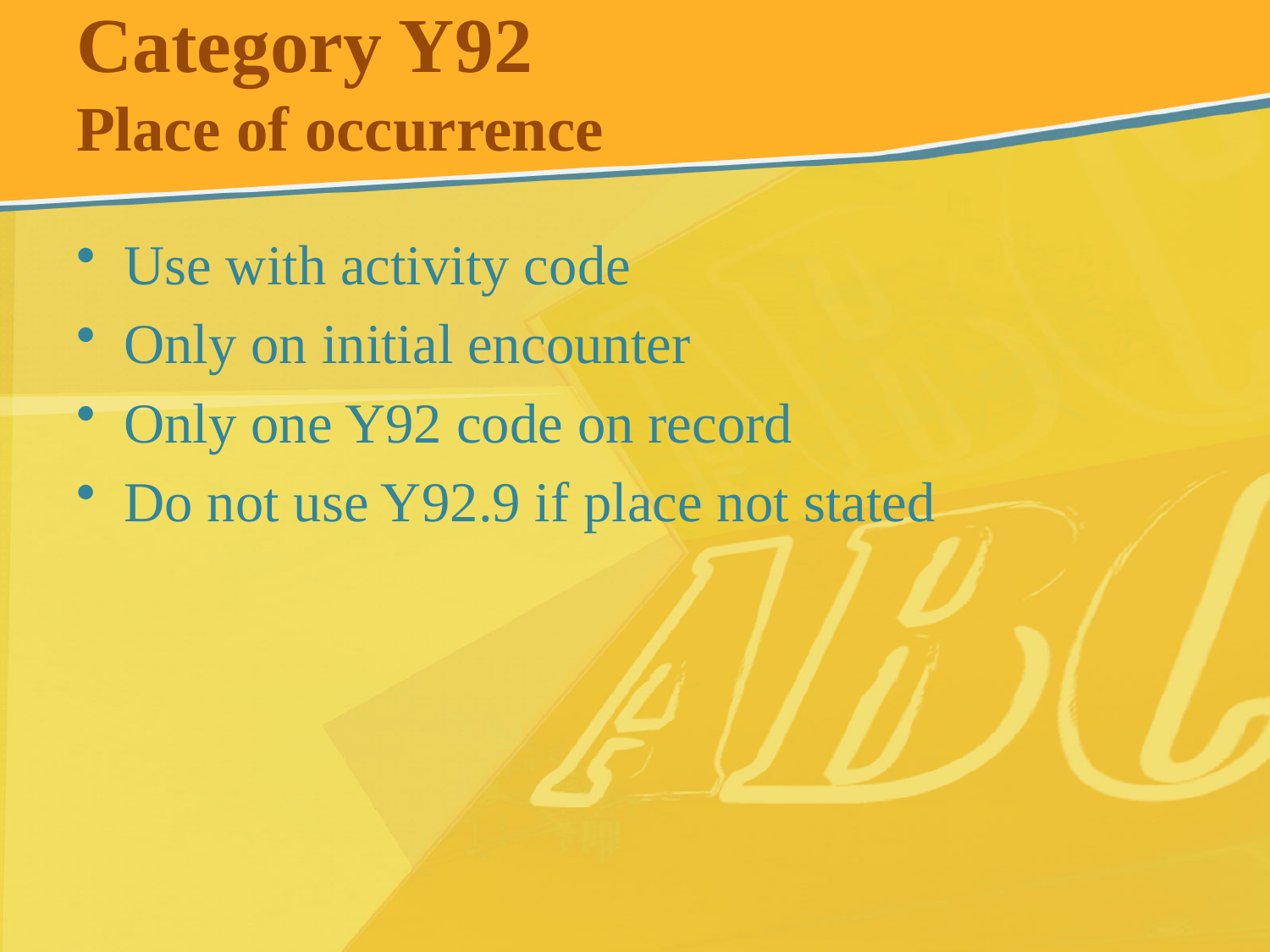

# Category Y92 Place of occurrence
Use with activity code
Only on initial encounter
Only one Y92 code on record
Do not use Y92.9 if place not stated